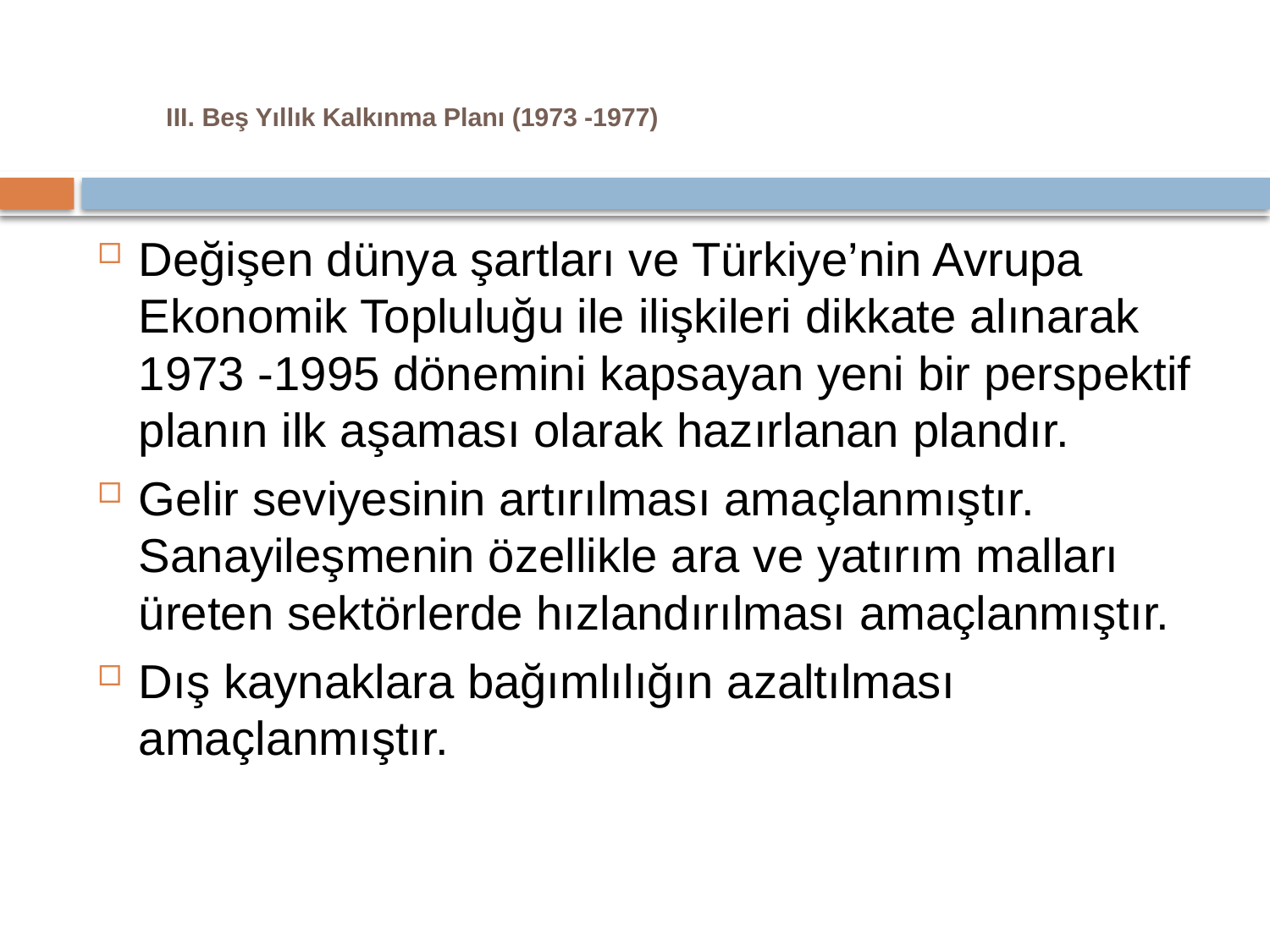

# III. Beş Yıllık Kalkınma Planı (1973 -1977)
Değişen dünya şartları ve Türkiye’nin Avrupa Ekonomik Topluluğu ile ilişkileri dikkate alınarak 1973 -1995 dönemini kapsayan yeni bir perspektif planın ilk aşaması olarak hazırlanan plandır.
Gelir seviyesinin artırılması amaçlanmıştır.  Sanayileşmenin özellikle ara ve yatırım malları üreten sektörlerde hızlandırılması amaçlanmıştır.
Dış kaynaklara bağımlılığın azaltılması amaçlanmıştır.